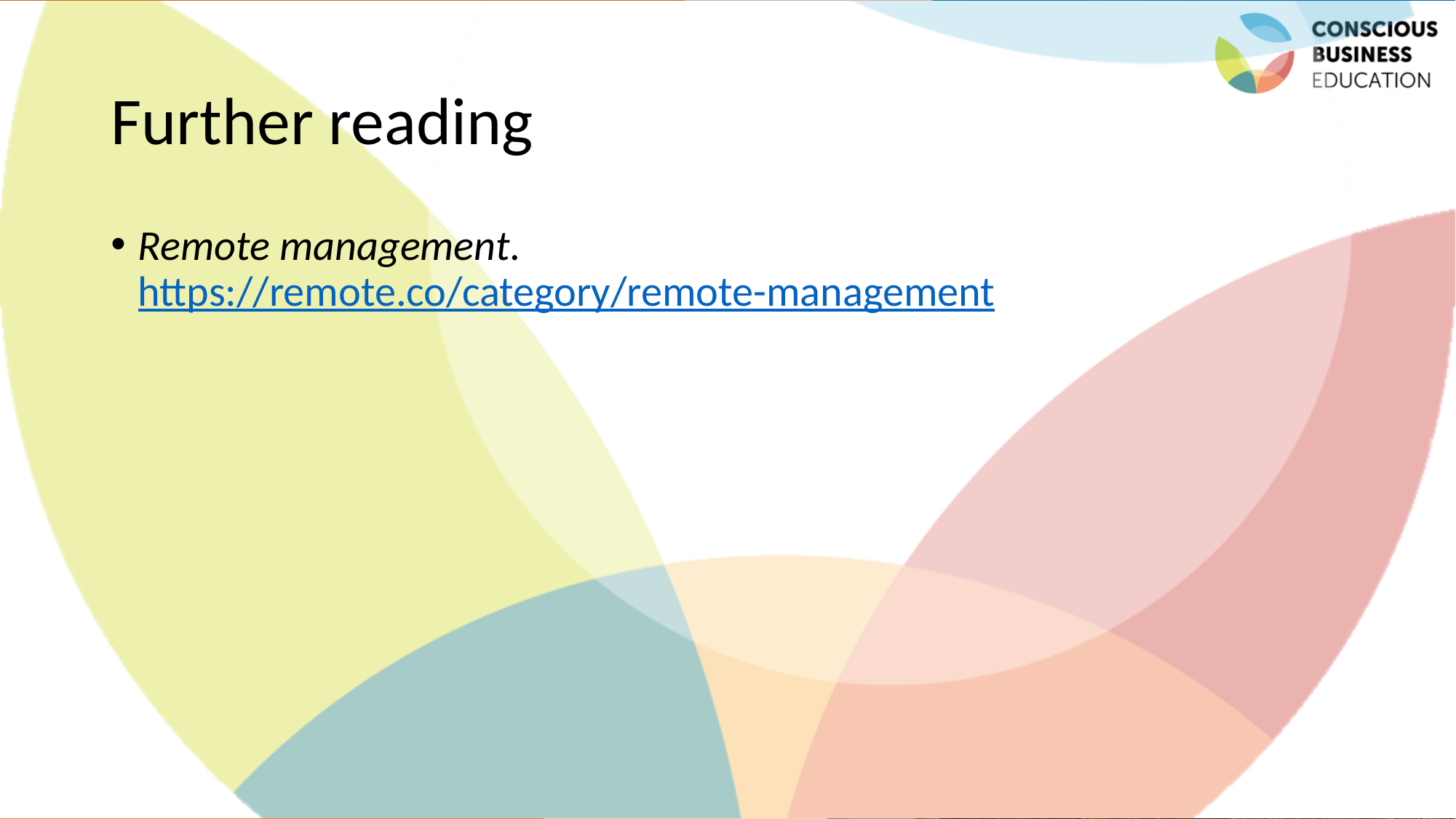

# Further reading
Remote management. https://remote.co/category/remote-management

Jaroslava Kubatova, Palacky University